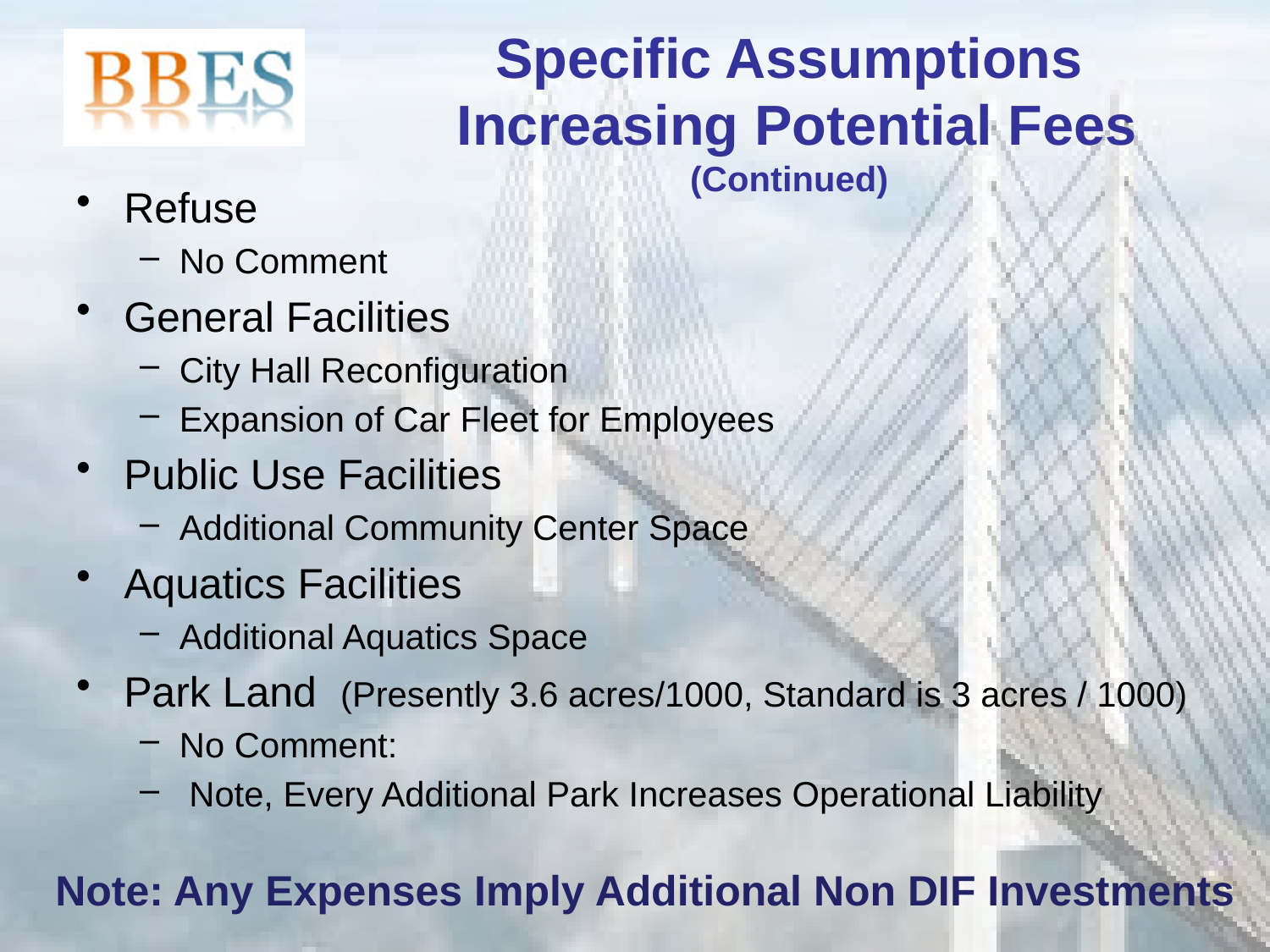

# Specific Assumptions Increasing Potential Fees (Continued)
Refuse
No Comment
General Facilities
City Hall Reconfiguration
Expansion of Car Fleet for Employees
Public Use Facilities
Additional Community Center Space
Aquatics Facilities
Additional Aquatics Space
Park Land  (Presently 3.6 acres/1000, Standard is 3 acres / 1000)
No Comment:
 Note, Every Additional Park Increases Operational Liability

Note: Any Expenses Imply Additional Non DIF Investments